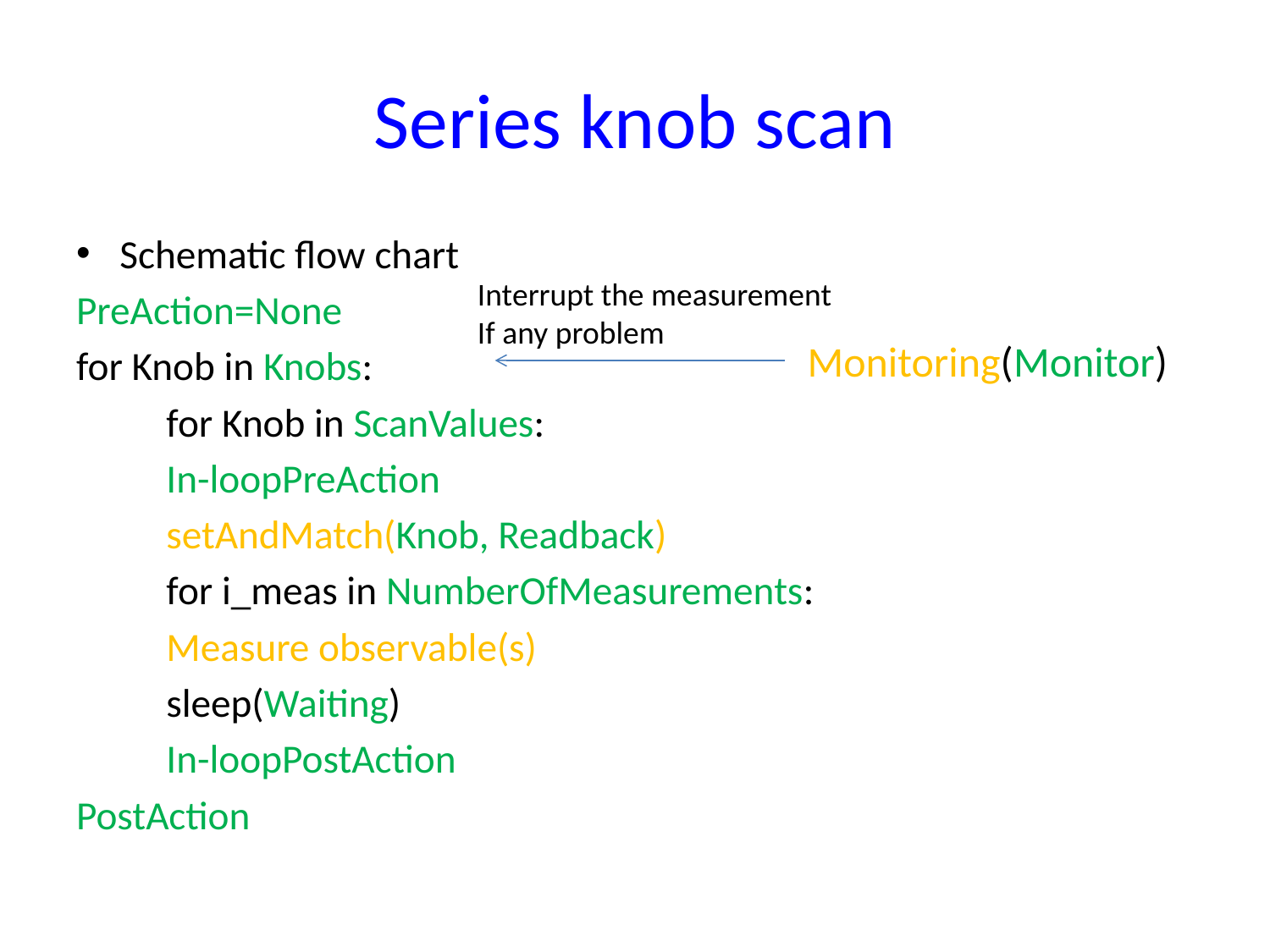

# Series knob scan
Schematic flow chart
PreAction=None
for Knob in Knobs:
	for Knob in ScanValues:
 		In-loopPreAction
		setAndMatch(Knob, Readback)
		for i_meas in NumberOfMeasurements:
			Measure observable(s)
			sleep(Waiting)
		In-loopPostAction
PostAction

Interrupt the measurement
If any problem
Monitoring(Monitor)